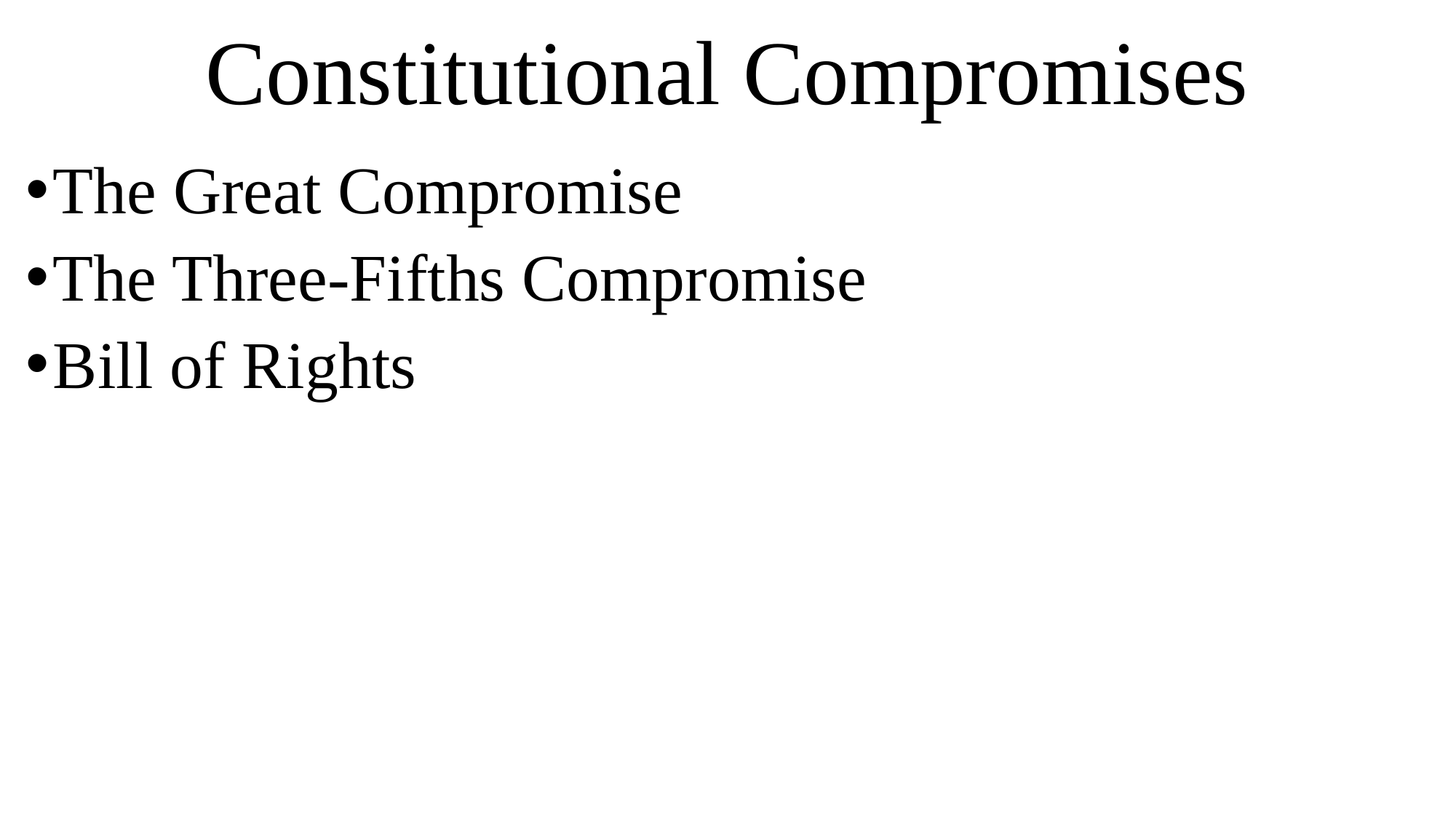

# Constitutional Compromises
The Great Compromise
The Three-Fifths Compromise
Bill of Rights